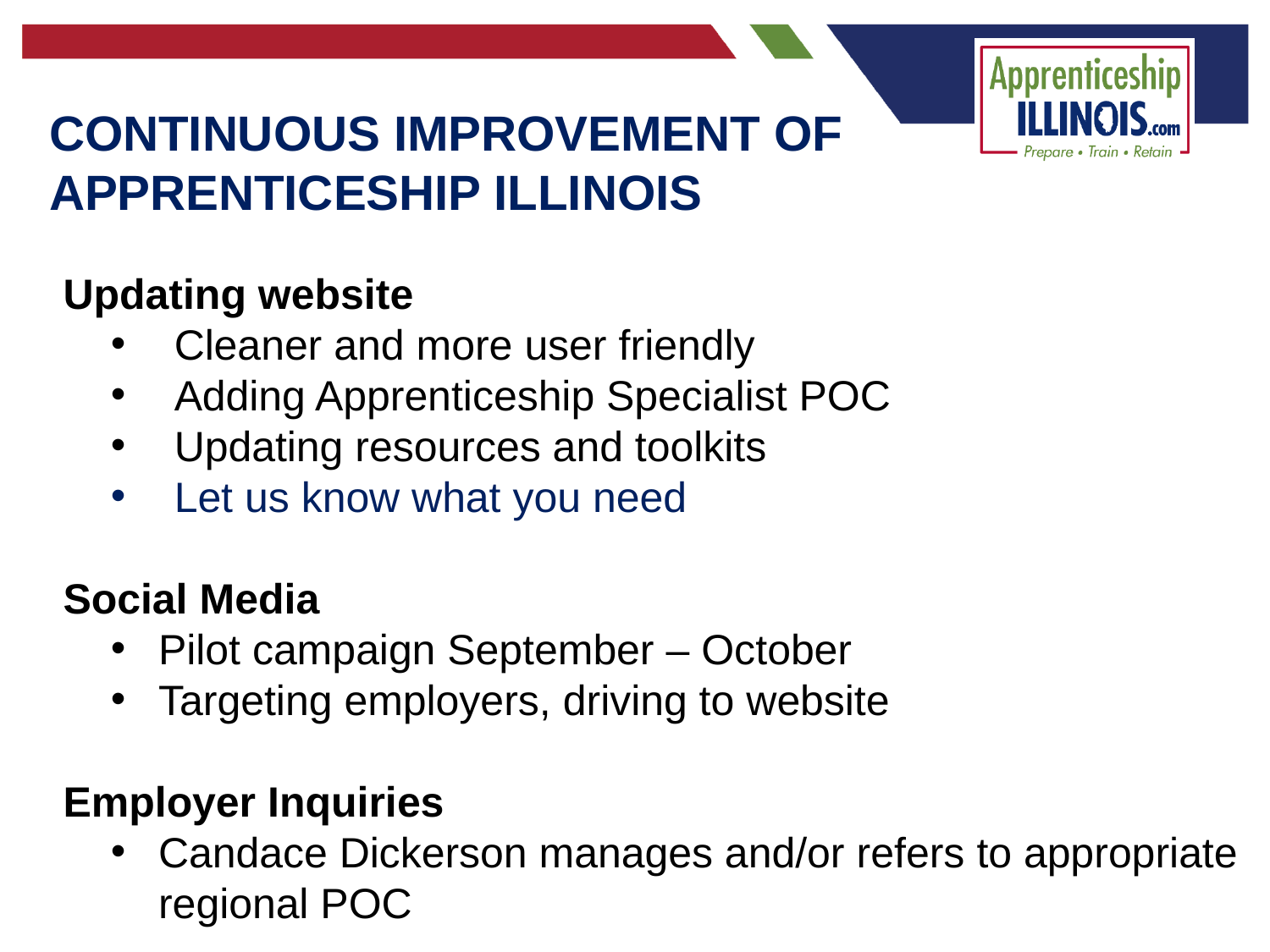

CONTINUOUS IMPROVEMENT OF APPRENTICESHIP ILLINOIS
Updating website
Cleaner and more user friendly
Adding Apprenticeship Specialist POC
Updating resources and toolkits
Let us know what you need

Social Media
Pilot campaign September – October
Targeting employers, driving to website

Employer Inquiries
Candace Dickerson manages and/or refers to appropriate regional POC